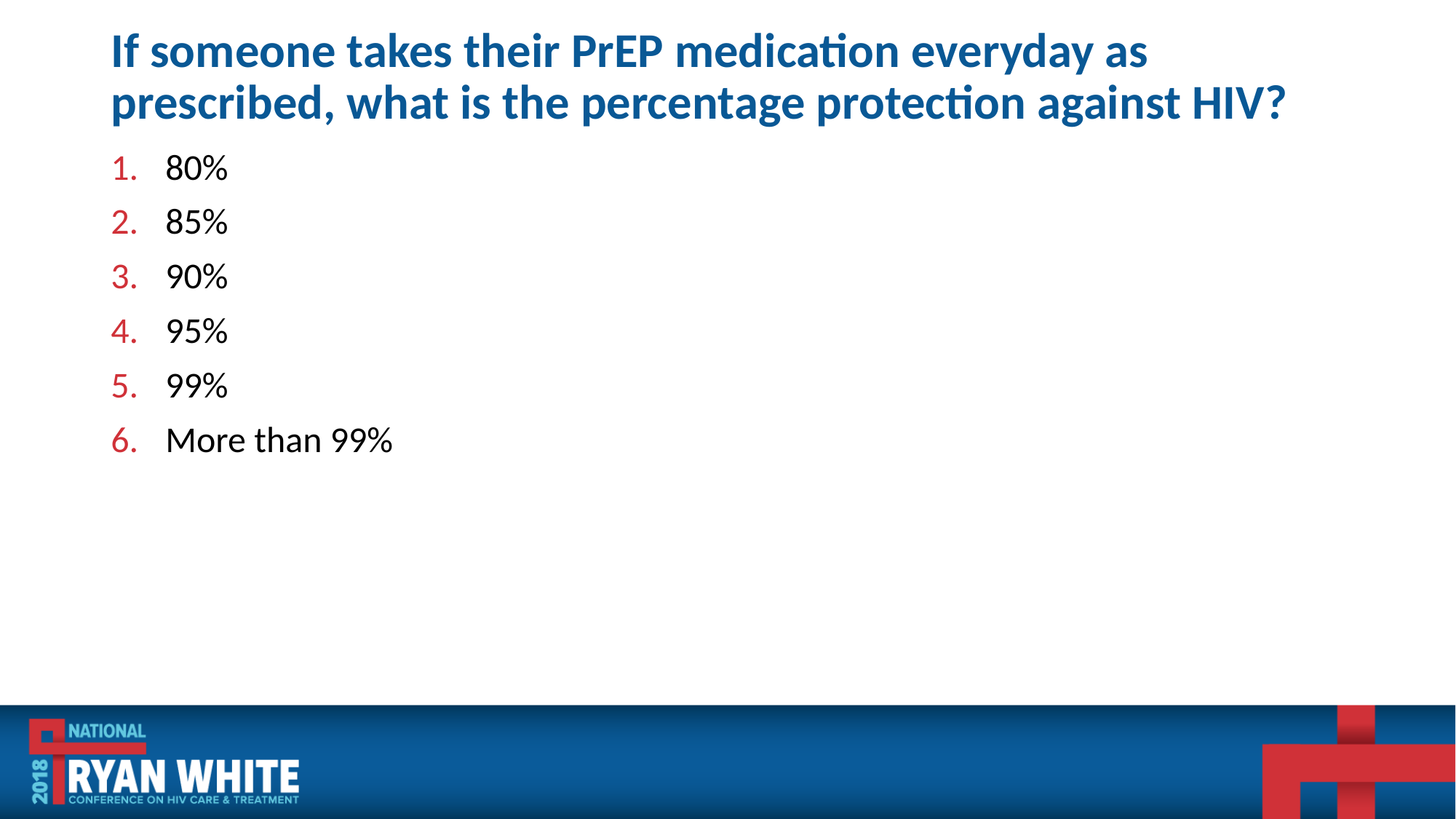

# If someone takes their PrEP medication everyday as prescribed, what is the percentage protection against HIV?
80%
85%
90%
95%
99%
More than 99%